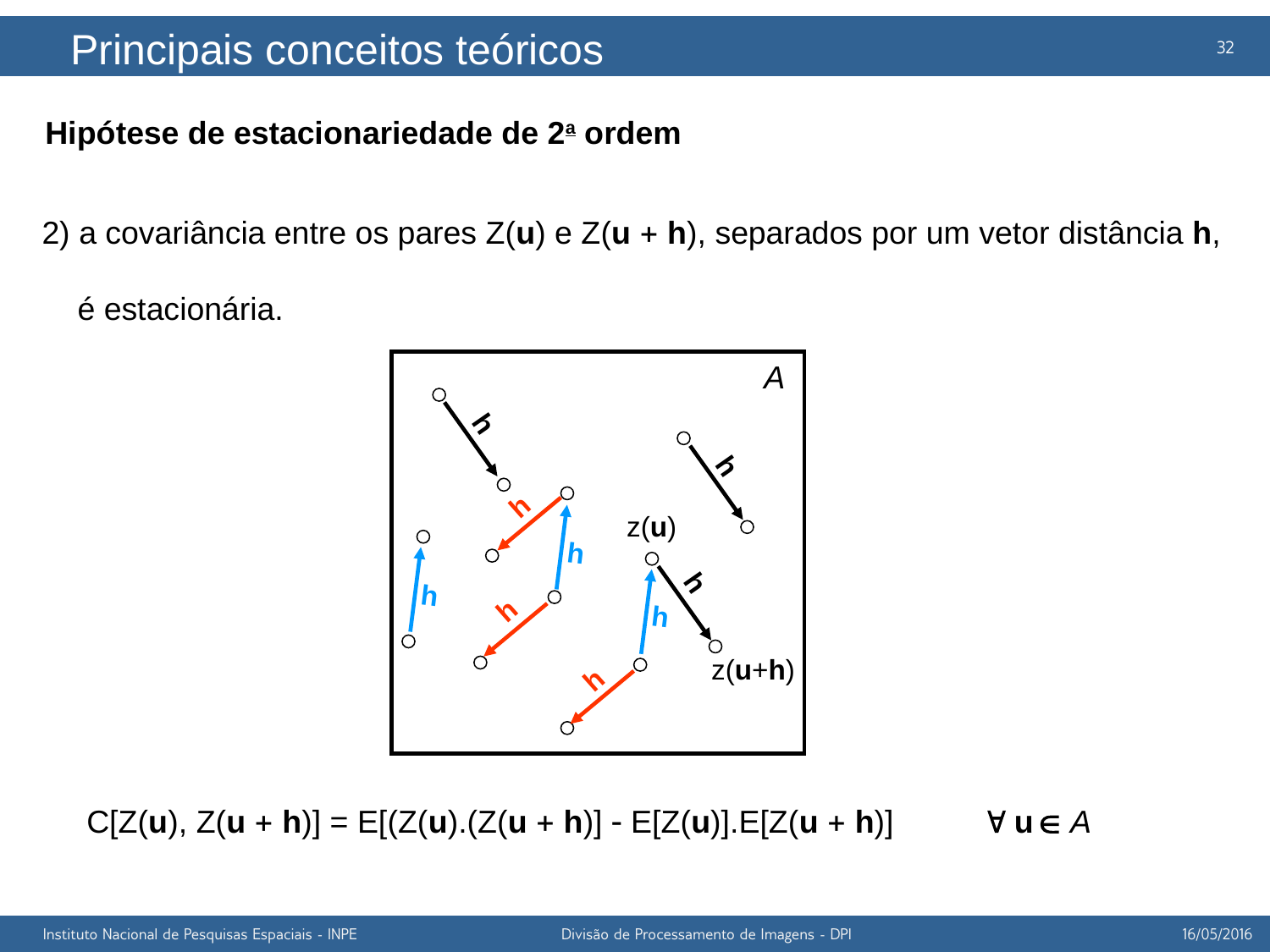

Principais conceitos teóricos
Hipótese de estacionariedade de 2a ordem
2) a covariância entre os pares Z(u) e Z(u + h), separados por um vetor distância h,
    é estacionária.

A

h

h

h

z(u)

h

h

h
h

h

z(u+h)

h

C[Z(u), Z(u + h)] = E[(Z(u).(Z(u + h)] − E[Z(u)].E[Z(u + h)]          ∀ u ∈ A